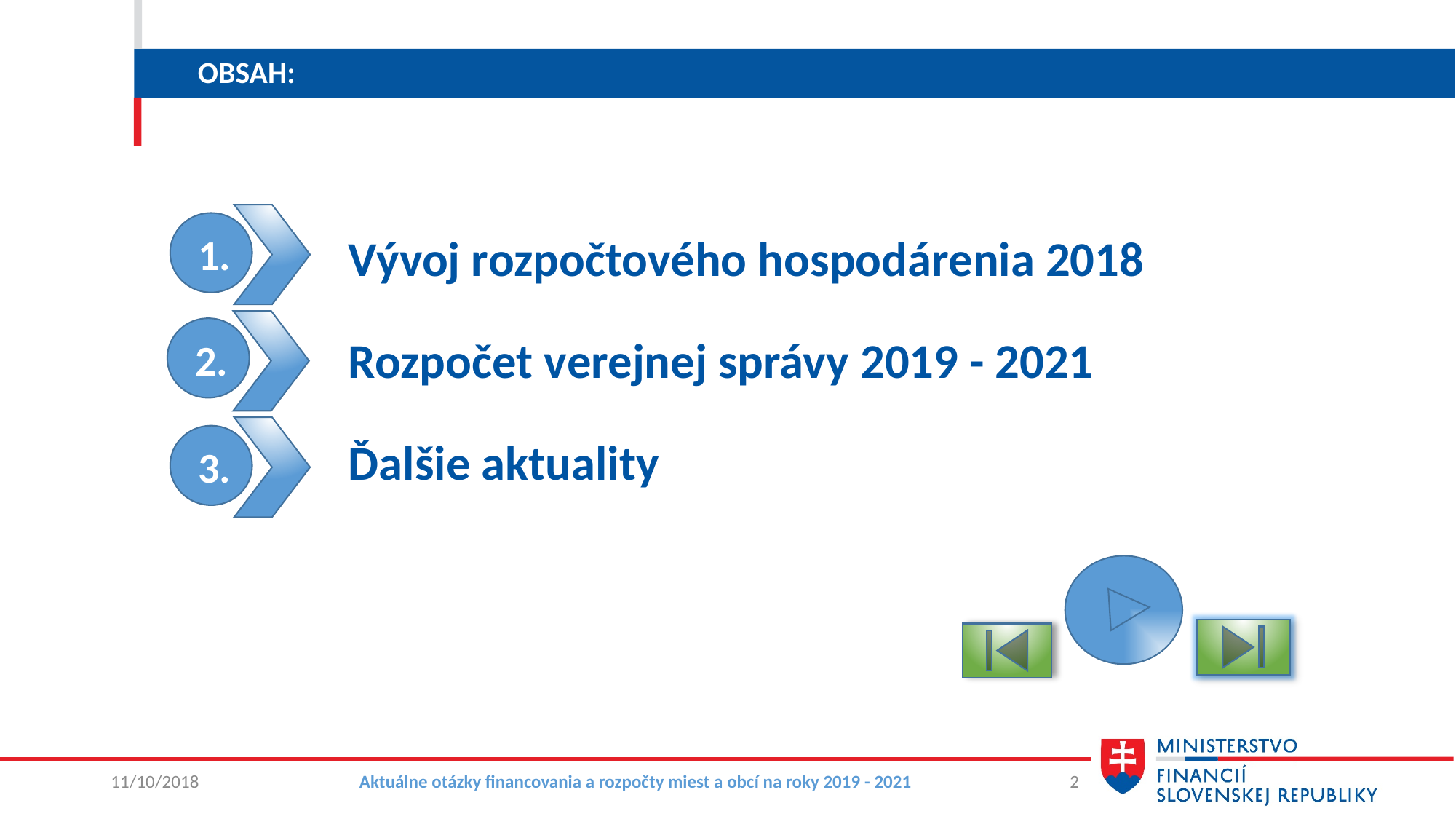

# Obsah:

Vývoj rozpočtového hospodárenia 2018

Rozpočet verejnej správy 2019 - 2021

Ďalšie aktuality

1.

2.

3.

11/10/2018

Aktuálne otázky financovania a rozpočty miest a obcí na roky 2019 - 2021
2